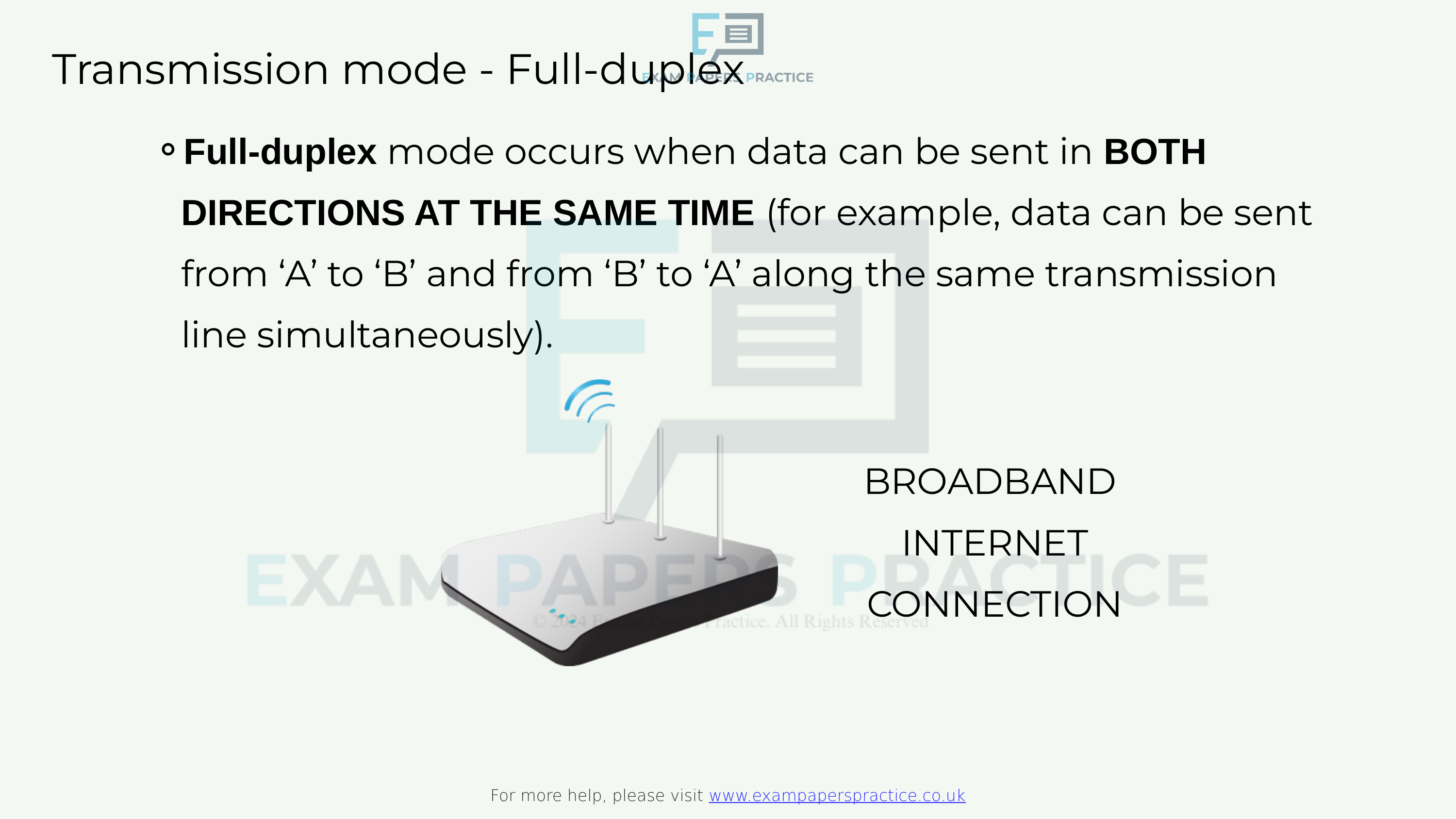

For more help, please visit www.exampaperspractice.co.uk
Transmission mode - Full-duplex
Full-duplex mode occurs when data can be sent in BOTH DIRECTIONS AT THE SAME TIME (for example, data can be sent from ‘A’ to ‘B’ and from ‘B’ to ‘A’ along the same transmission line simultaneously).

BROADBAND
INTERNET CONNECTION